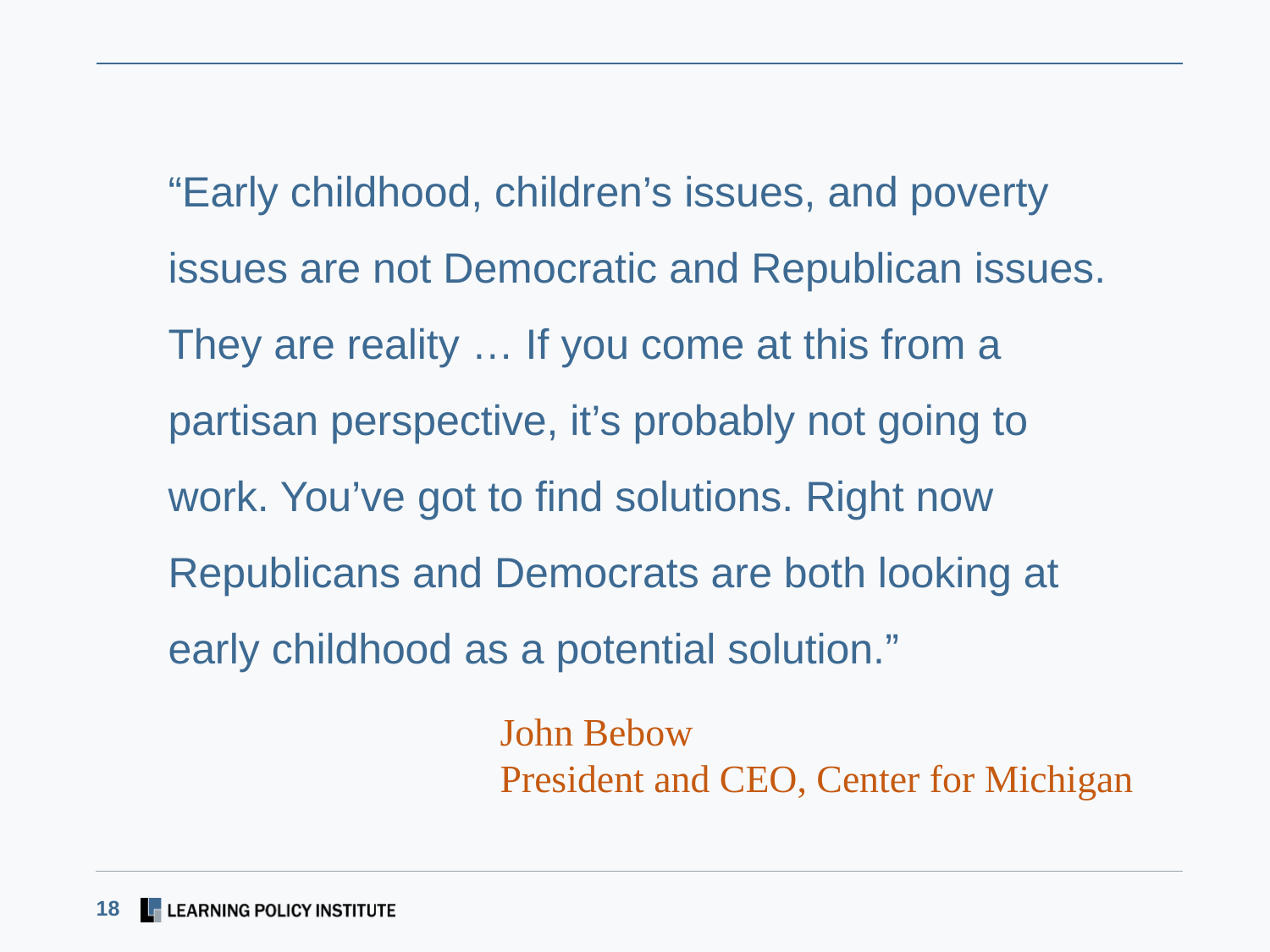

# “Early childhood, children’s issues, and poverty issues are not Democratic and Republican issues. They are reality … If you come at this from a partisan perspective, it’s probably not going to work. You’ve got to find solutions. Right now Republicans and Democrats are both looking at early childhood as a potential solution.”
John Bebow
President and CEO, Center for Michigan
18